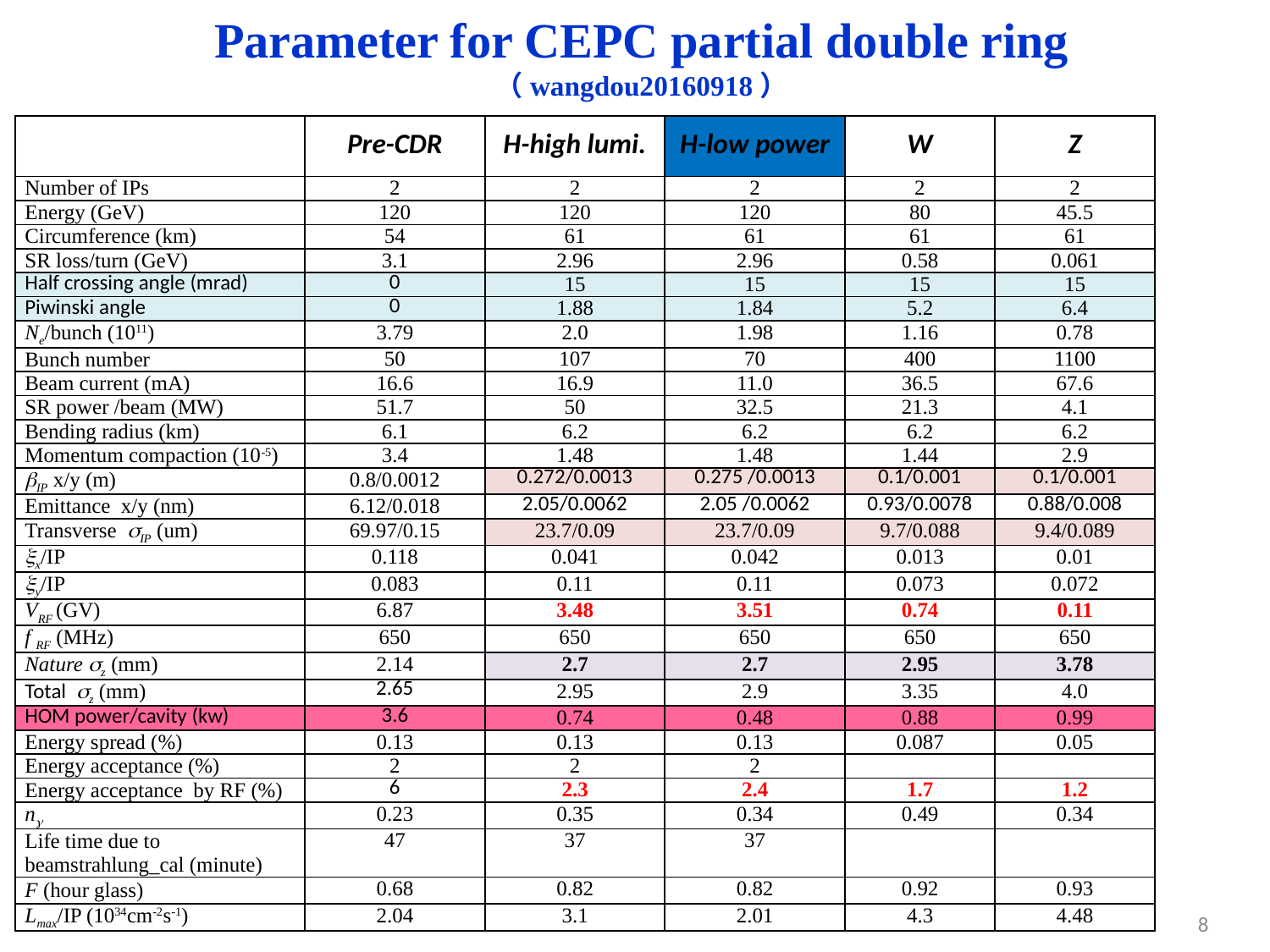

Parameter for CEPC partial double ring
（wangdou20160918）
|  | Pre-CDR | H-high lumi. | H-low power | W | Z |
| --- | --- | --- | --- | --- | --- |
| Number of IPs | 2 | 2 | 2 | 2 | 2 |
| Energy (GeV) | 120 | 120 | 120 | 80 | 45.5 |
| Circumference (km) | 54 | 61 | 61 | 61 | 61 |
| SR loss/turn (GeV) | 3.1 | 2.96 | 2.96 | 0.58 | 0.061 |
| Half crossing angle (mrad) | 0 | 15 | 15 | 15 | 15 |
| Piwinski angle | 0 | 1.88 | 1.84 | 5.2 | 6.4 |
| Ne/bunch (1011) | 3.79 | 2.0 | 1.98 | 1.16 | 0.78 |
| Bunch number | 50 | 107 | 70 | 400 | 1100 |
| Beam current (mA) | 16.6 | 16.9 | 11.0 | 36.5 | 67.6 |
| SR power /beam (MW) | 51.7 | 50 | 32.5 | 21.3 | 4.1 |
| Bending radius (km) | 6.1 | 6.2 | 6.2 | 6.2 | 6.2 |
| Momentum compaction (10-5) | 3.4 | 1.48 | 1.48 | 1.44 | 2.9 |
| βIP x/y (m) | 0.8/0.0012 | 0.272/0.0013 | 0.275 /0.0013 | 0.1/0.001 | 0.1/0.001 |
| Emittance x/y (nm) | 6.12/0.018 | 2.05/0.0062 | 2.05 /0.0062 | 0.93/0.0078 | 0.88/0.008 |
| Transverse σIP (um) | 69.97/0.15 | 23.7/0.09 | 23.7/0.09 | 9.7/0.088 | 9.4/0.089 |
| ξx/IP | 0.118 | 0.041 | 0.042 | 0.013 | 0.01 |
| ξy/IP | 0.083 | 0.11 | 0.11 | 0.073 | 0.072 |
| VRF (GV) | 6.87 | 3.48 | 3.51 | 0.74 | 0.11 |
| f RF (MHz) | 650 | 650 | 650 | 650 | 650 |
| Nature σz (mm) | 2.14 | 2.7 | 2.7 | 2.95 | 3.78 |
| Total σz (mm) | 2.65 | 2.95 | 2.9 | 3.35 | 4.0 |
| HOM power/cavity (kw) | 3.6 | 0.74 | 0.48 | 0.88 | 0.99 |
| Energy spread (%) | 0.13 | 0.13 | 0.13 | 0.087 | 0.05 |
| Energy acceptance (%) | 2 | 2 | 2 |  |  |
| Energy acceptance by RF (%) | 6 | 2.3 | 2.4 | 1.7 | 1.2 |
| nγ | 0.23 | 0.35 | 0.34 | 0.49 | 0.34 |
| Life time due to beamstrahlung\_cal (minute) | 47 | 37 | 37 |  |  |
| F (hour glass) | 0.68 | 0.82 | 0.82 | 0.92 | 0.93 |
| Lmax/IP (1034cm-2s-1) | 2.04 | 3.1 | 2.01 | 4.3 | 4.48 |
8